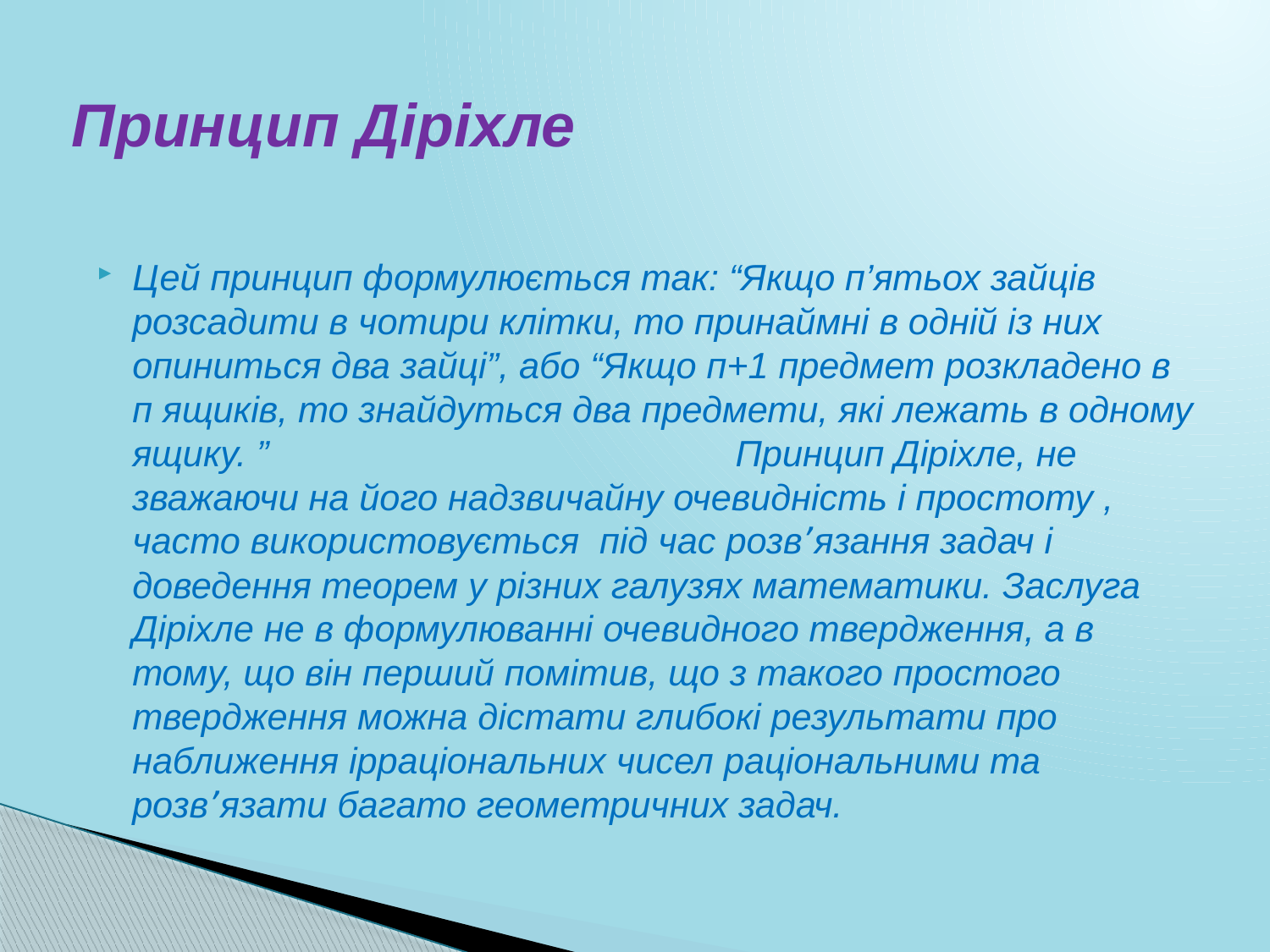

# Принцип Діріхле
Цей принцип формулюється так: “Якщо п’ятьох зайців розсадити в чотири клітки, то принаймні в одній із них опиниться два зайці”, або “Якщо п+1 предмет розкладено в п ящиків, то знайдуться два предмети, які лежать в одному ящику. ”                                              Принцип Діріхле, не зважаючи на його надзвичайну очевидність і простоту , часто використовується  під час розв՚язання задач і доведення теорем у різних галузях математики. Заслуга Діріхле не в формулюванні очевидного твердження, а в тому, що він перший помітив, що з такого простого твердження можна дістати глибокі результати про наближення ірраціональних чисел раціональними та розв՚язати багато геометричних задач.